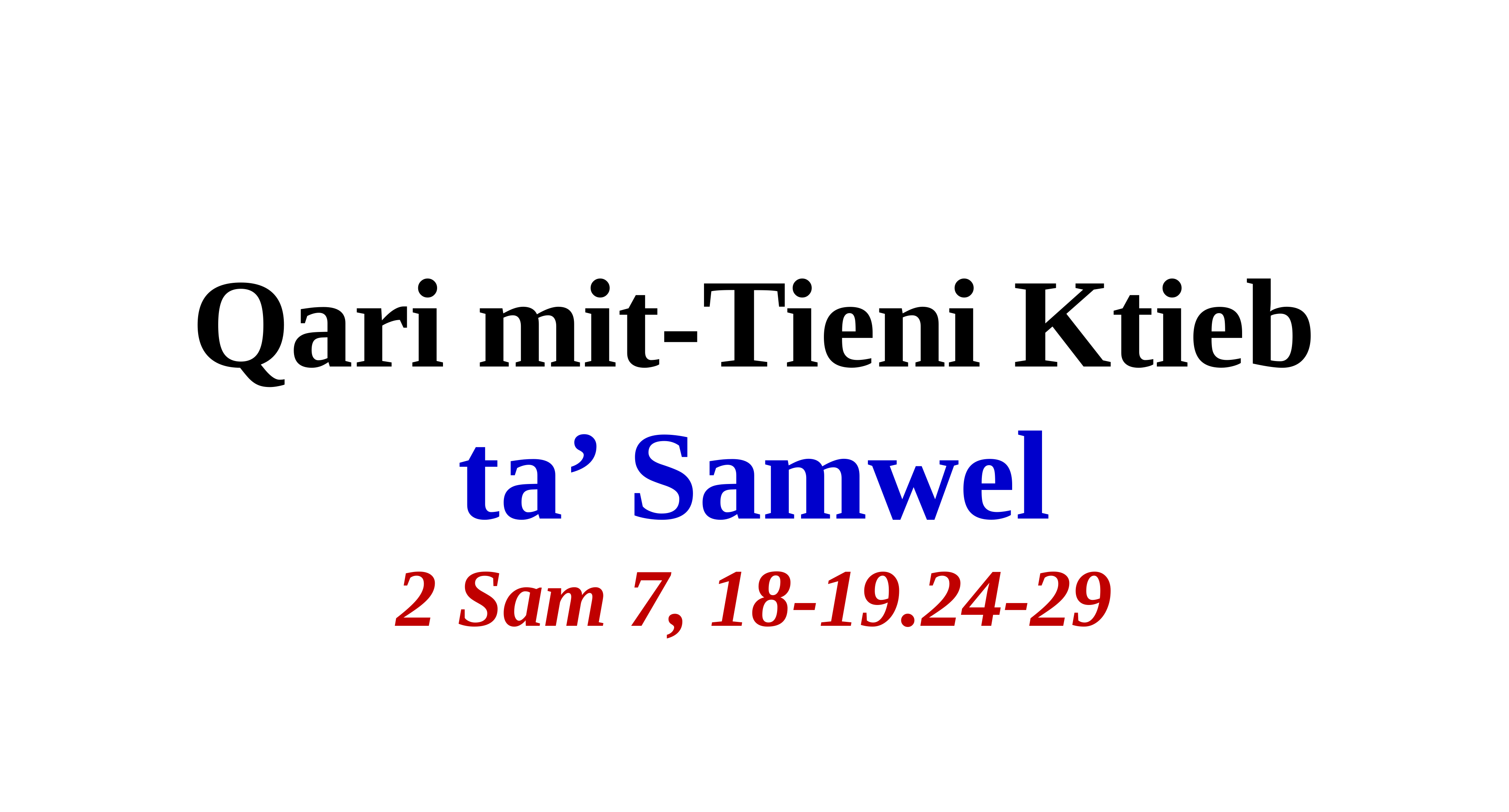

Qari mit-Tieni Ktieb ta’ Samwel
2 Sam 7, 18-19.24-29